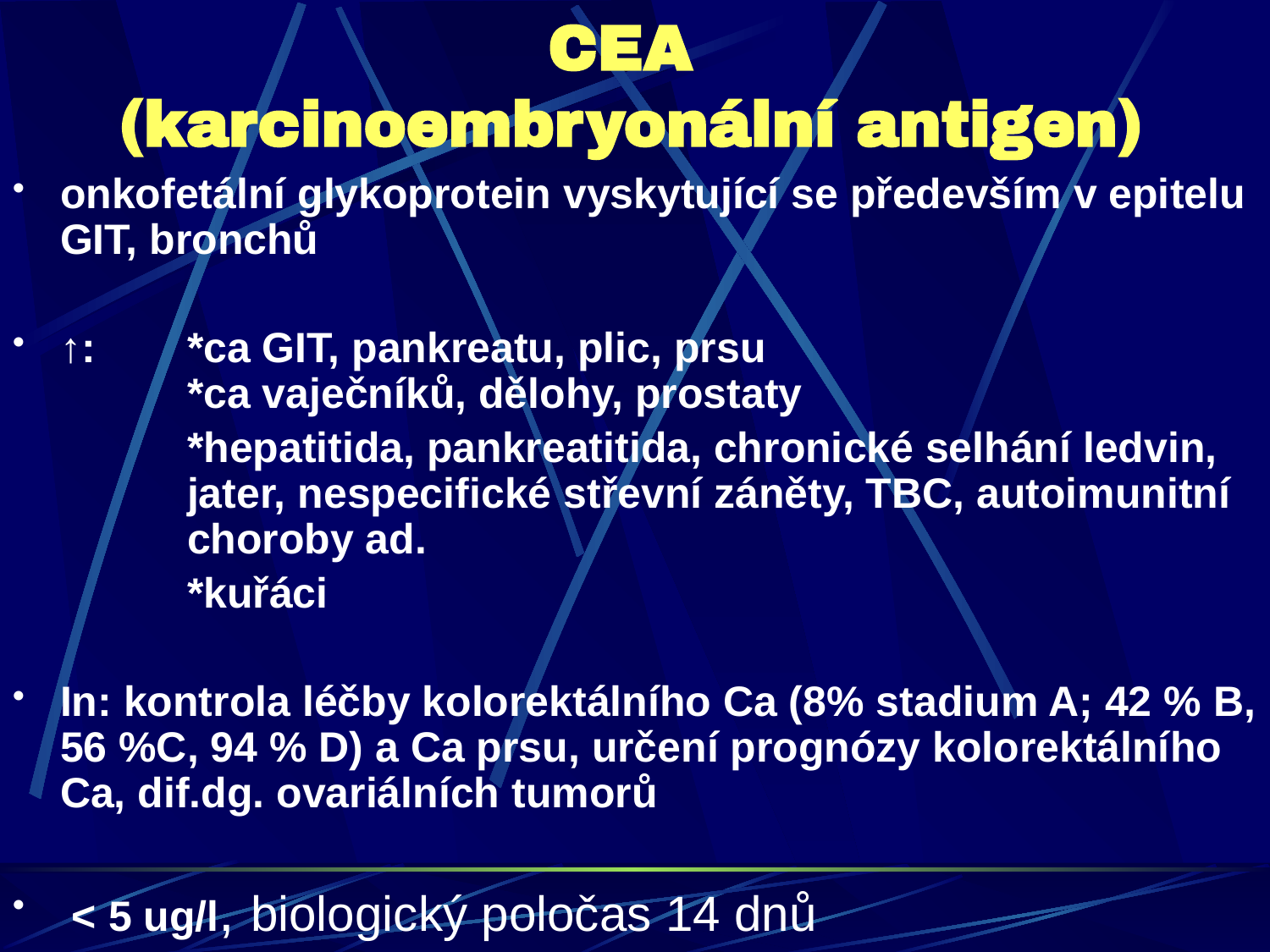

CEA
(karcinoembryonální antigen)
onkofetální glykoprotein vyskytující se především v epitelu GIT, bronchů

↑: 	*ca GIT, pankreatu, plic, prsu					*ca vaječníků, dělohy, prostaty
		*hepatitida, pankreatitida, chronické selhání ledvin, 	jater, nespecifické střevní záněty, TBC, autoimunitní 	choroby ad.
		*kuřáci

In: kontrola léčby kolorektálního Ca (8% stadium A; 42 % B, 56 %C, 94 % D) a Ca prsu, určení prognózy kolorektálního Ca, dif.dg. ovariálních tumorů

 < 5 ug/l, biologický poločas 14 dnů